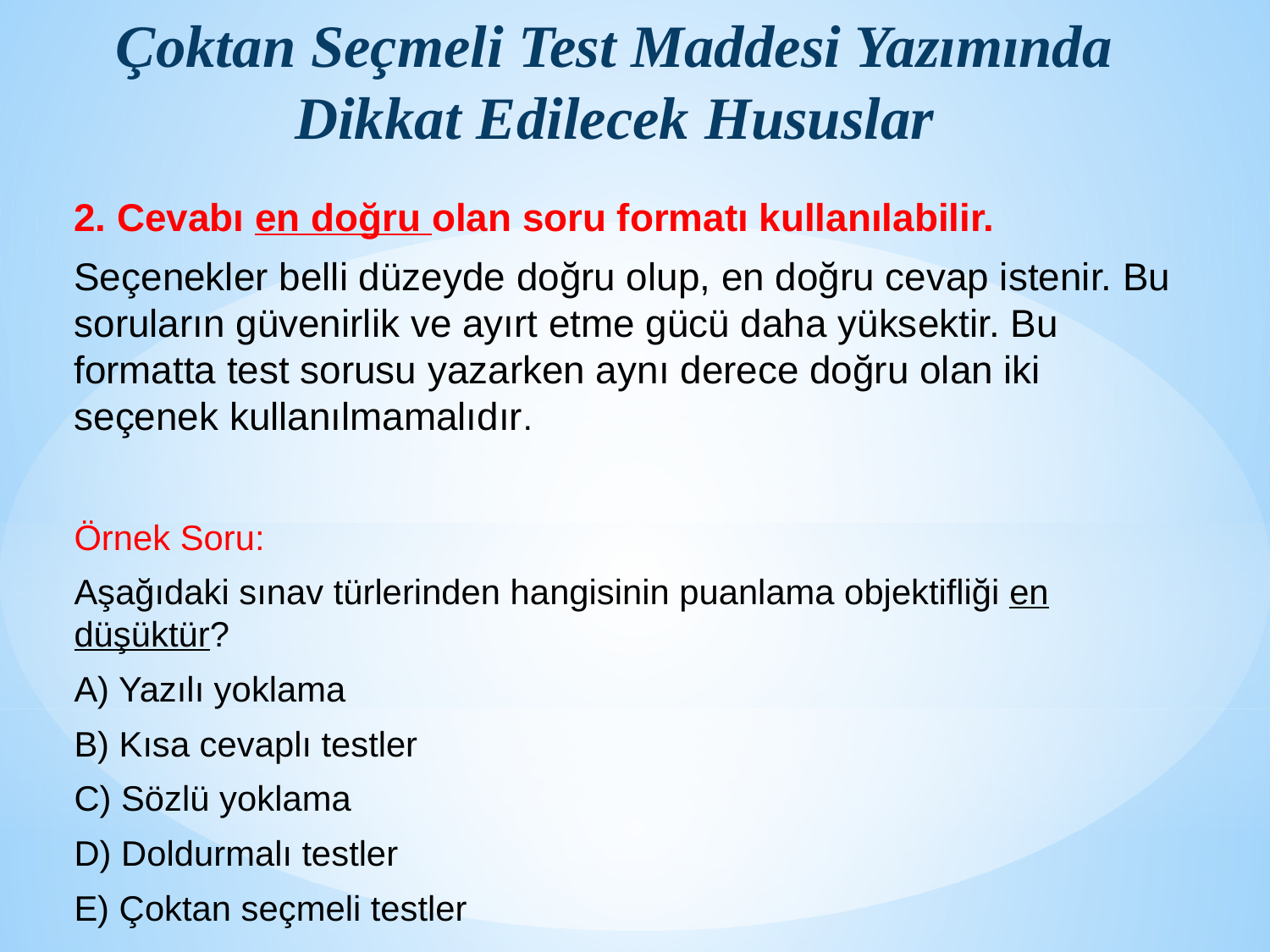

# Çoktan Seçmeli Test Maddesi Yazımında Dikkat Edilecek Hususlar
2. Cevabı en doğru olan soru formatı kullanılabilir.
Seçenekler belli düzeyde doğru olup, en doğru cevap istenir. Bu soruların güvenirlik ve ayırt etme gücü daha yüksektir. Bu formatta test sorusu yazarken aynı derece doğru olan iki seçenek kullanılmamalıdır.

Örnek Soru:
Aşağıdaki sınav türlerinden hangisinin puanlama objektifliği en düşüktür?
A) Yazılı yoklama
B) Kısa cevaplı testler
C) Sözlü yoklama
D) Doldurmalı testler
E) Çoktan seçmeli testler